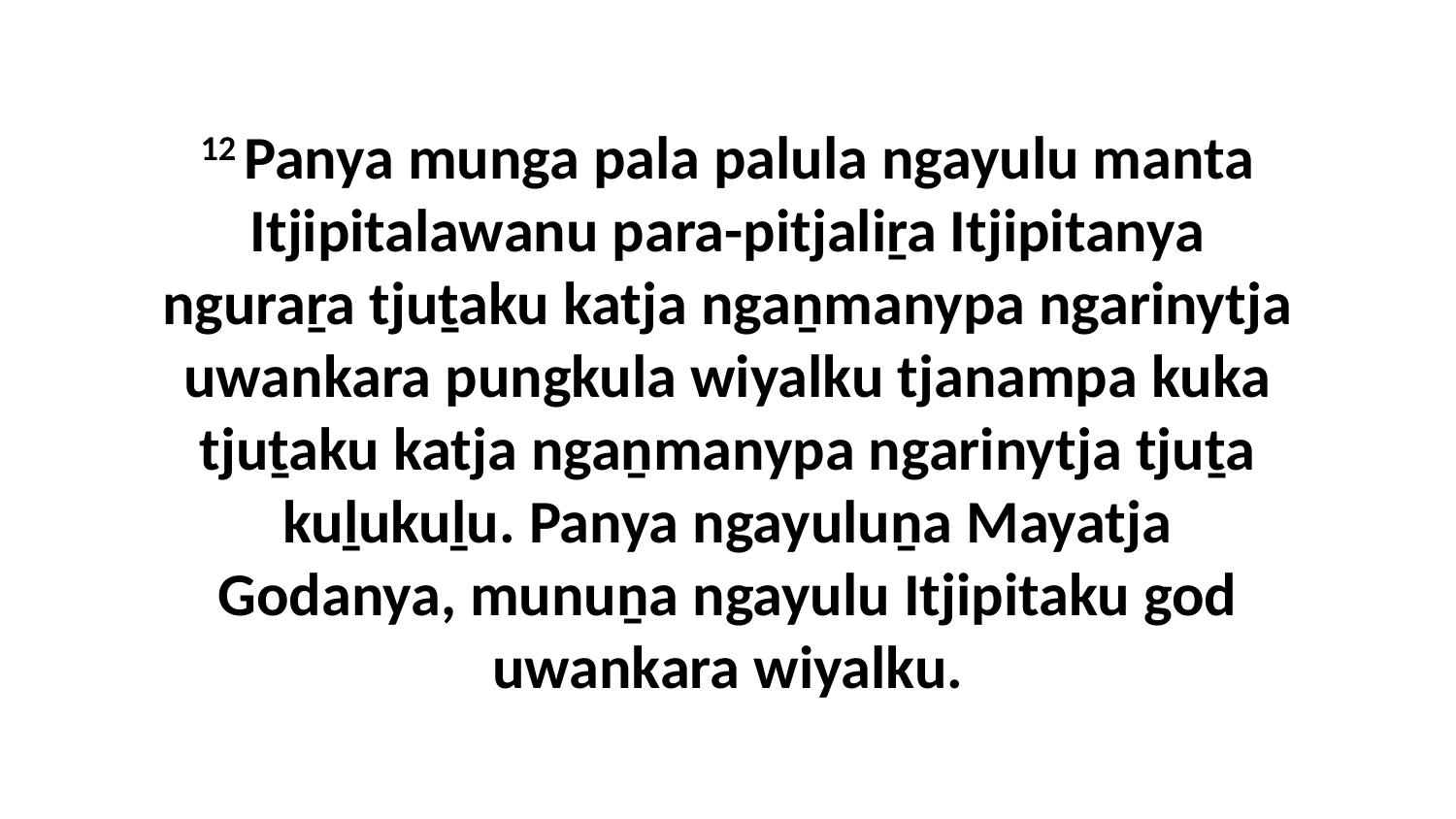

12 Panya munga pala palula ngayulu manta Itjipitalawanu para-pitjaliṟa Itjipitanya nguraṟa tjuṯaku katja ngaṉmanypa ngarinytja uwankara pungkula wiyalku tjanampa kuka tjuṯaku katja ngaṉmanypa ngarinytja tjuṯa kuḻukuḻu. Panya ngayuluṉa Mayatja Godanya, munuṉa ngayulu Itjipitaku god uwankara wiyalku.